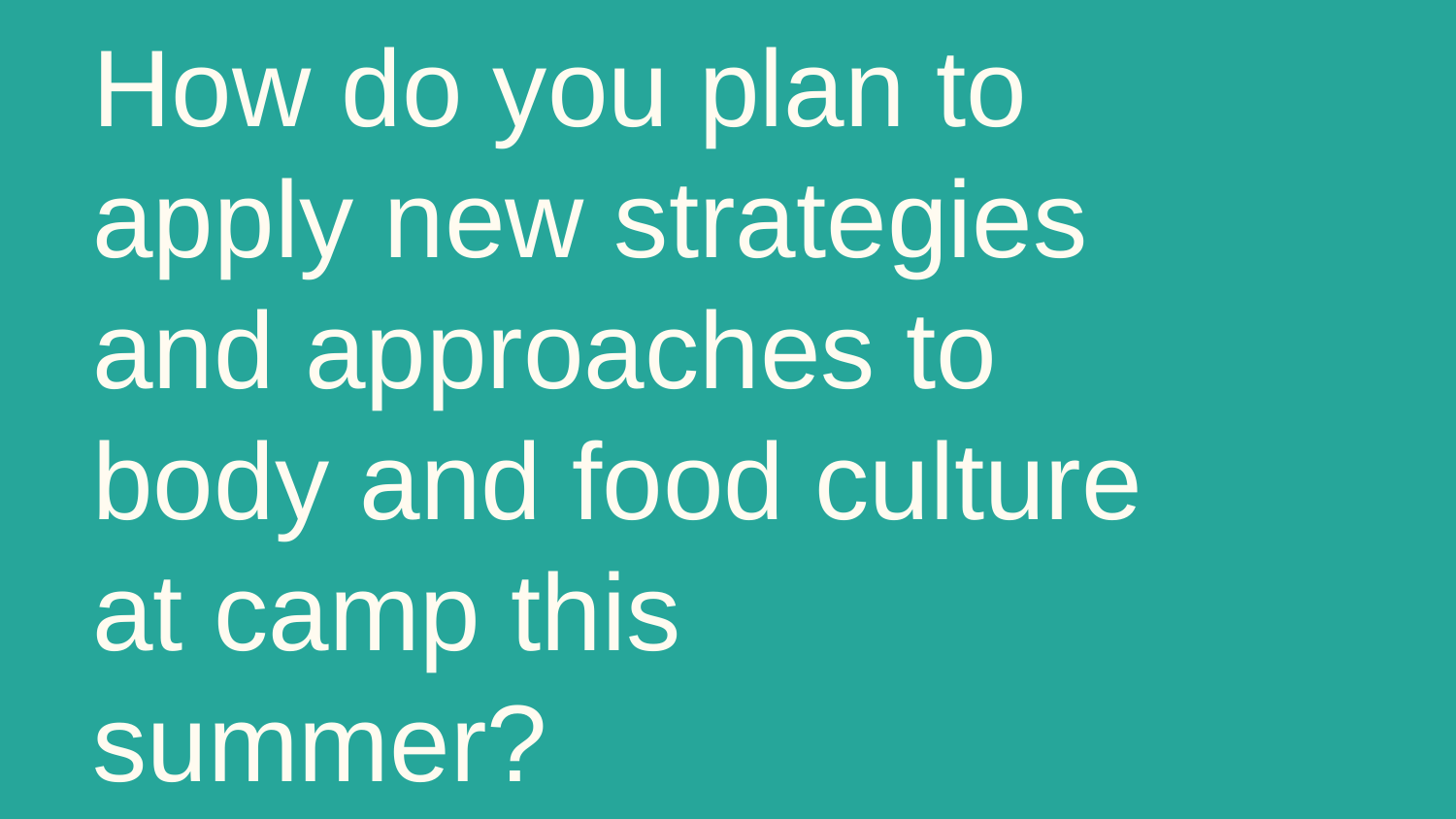

# How do you plan to apply new strategies and approaches to body and food culture at camp this summer?